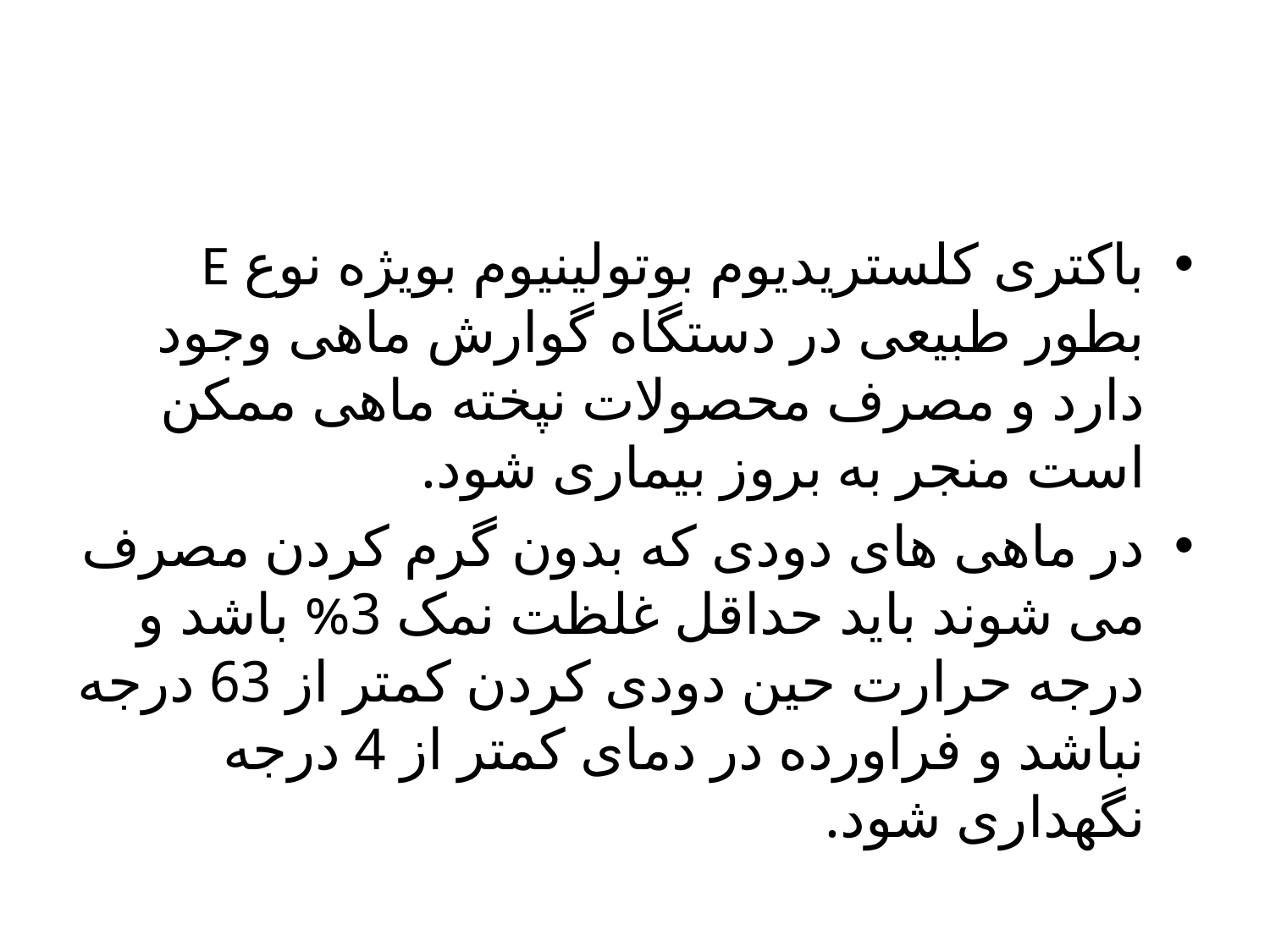

باکتری کلستریدیوم بوتولینیوم بویژه نوع E بطور طبیعی در دستگاه گوارش ماهی وجود دارد و مصرف محصولات نپخته ماهی ممکن است منجر به بروز بیماری شود.
در ماهی های دودی که بدون گرم کردن مصرف می شوند باید حداقل غلظت نمک 3% باشد و درجه حرارت حین دودی کردن کمتر از 63 درجه نباشد و فراورده در دمای کمتر از 4 درجه نگهداری شود.